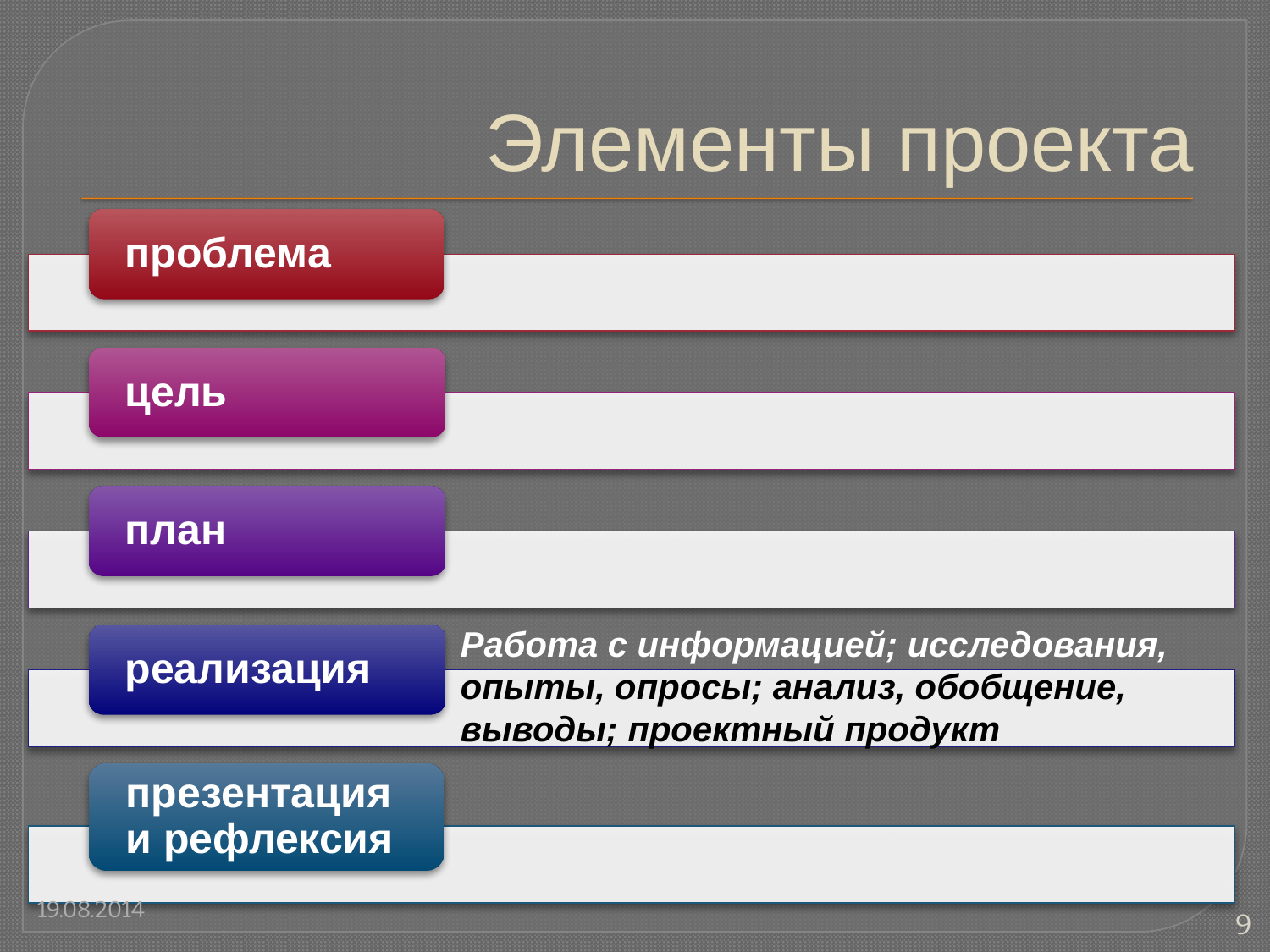

# Элементы проекта
проблема
цель
план
реализация
презентация и рефлексия
Работа с информацией; исследования,
опыты, опросы; анализ, обобщение,
выводы; проектный продукт
19.08.2014
9